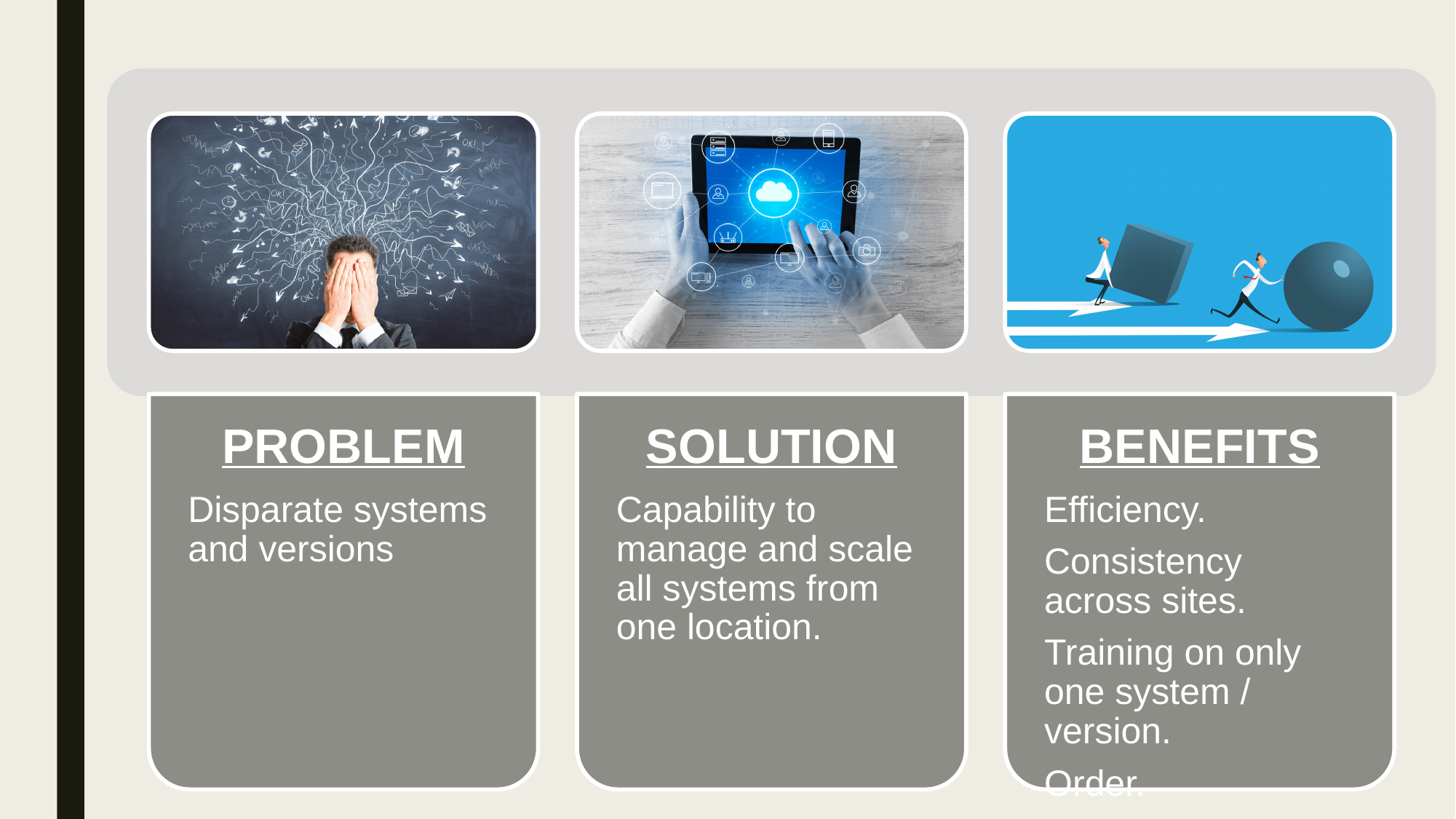

PROBLEM
Disparate systems and versions
SOLUTION
Capability to manage and scale all systems from one location.
BENEFITS
Efficiency.
Consistency across sites.
Training on only one system / version.
Order.
#